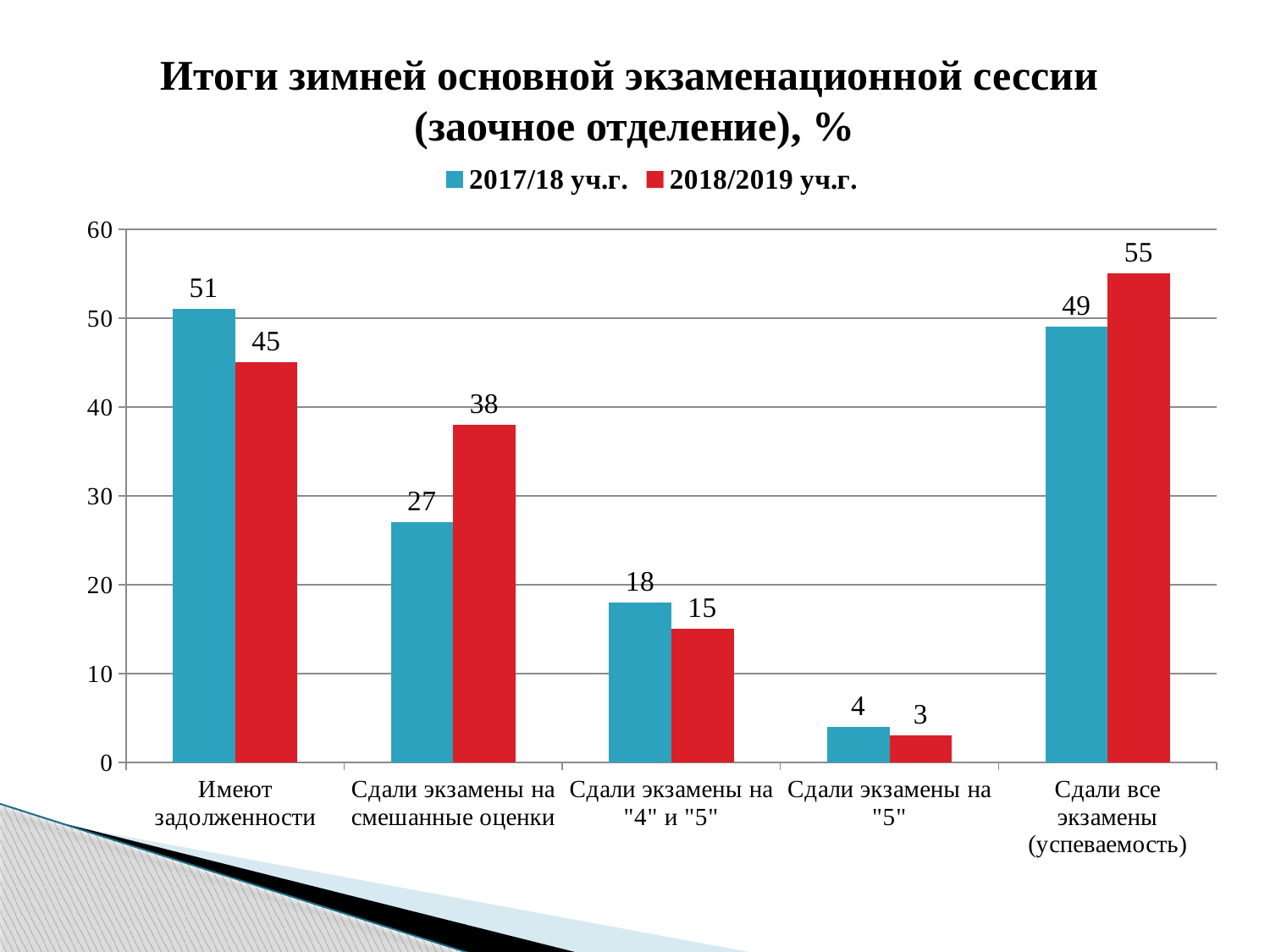

# Итоги зимней основной экзаменационной сессии (заочное отделение), %

### Chart

| Category | 2017/18 уч.г. | 2018/2019 уч.г. |
|---|---|---|
| Имеют задолженности | 51.0 | 45.0 |
| Сдали экзамены на смешанные оценки | 27.0 | 38.0 |
| Сдали экзамены на "4" и "5" | 18.0 | 15.0 |
| Сдали экзамены на "5" | 4.0 | 3.0 |
| Сдали все экзамены (успеваемость) | 49.0 | 55.0 |